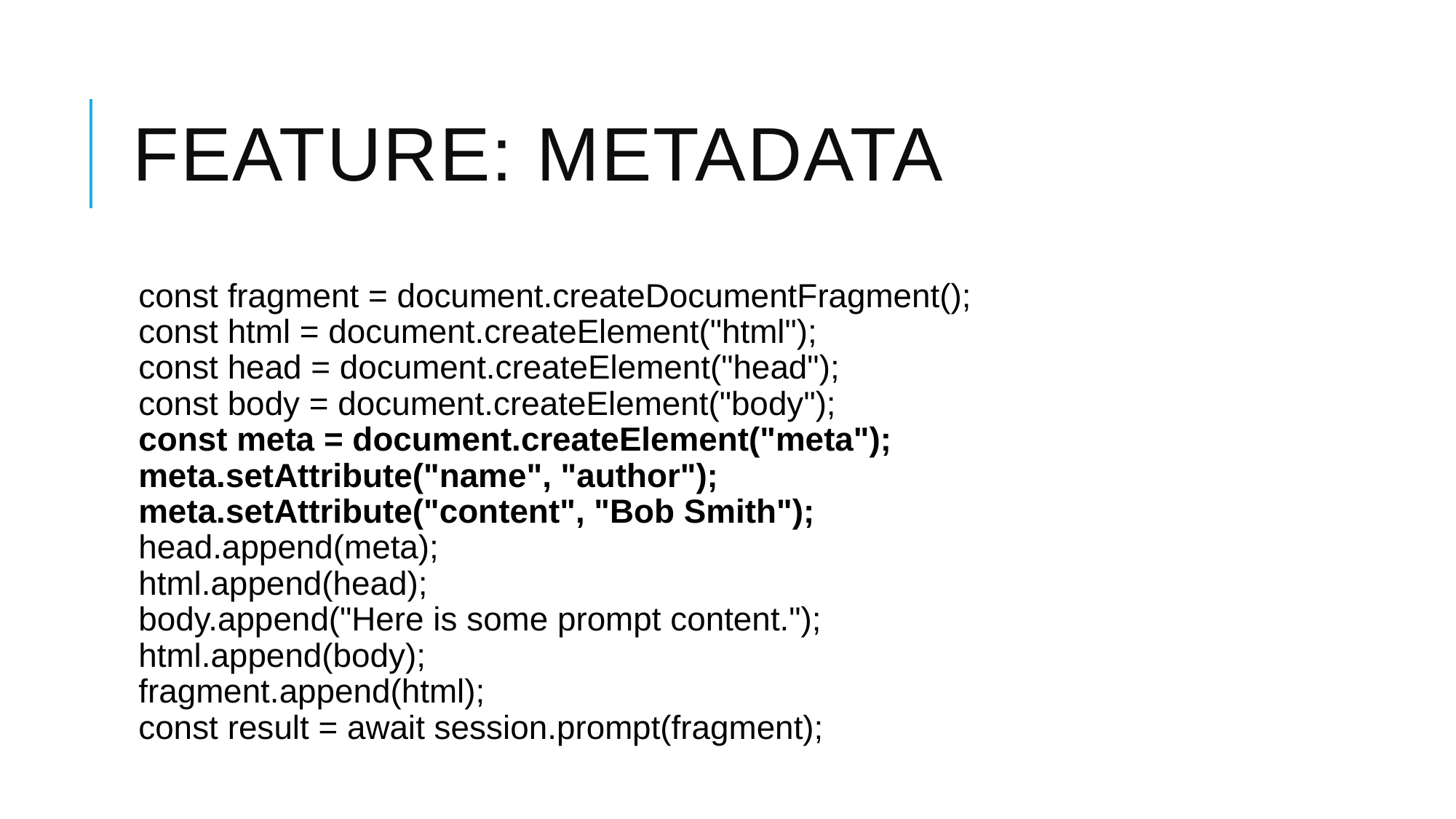

# Feature: Metadata
const fragment = document.createDocumentFragment();
const html = document.createElement("html");
const head = document.createElement("head");
const body = document.createElement("body");
const meta = document.createElement("meta");
meta.setAttribute("name", "author");
meta.setAttribute("content", "Bob Smith");
head.append(meta);
html.append(head);
body.append("Here is some prompt content.");
html.append(body);
fragment.append(html);
const result = await session.prompt(fragment);